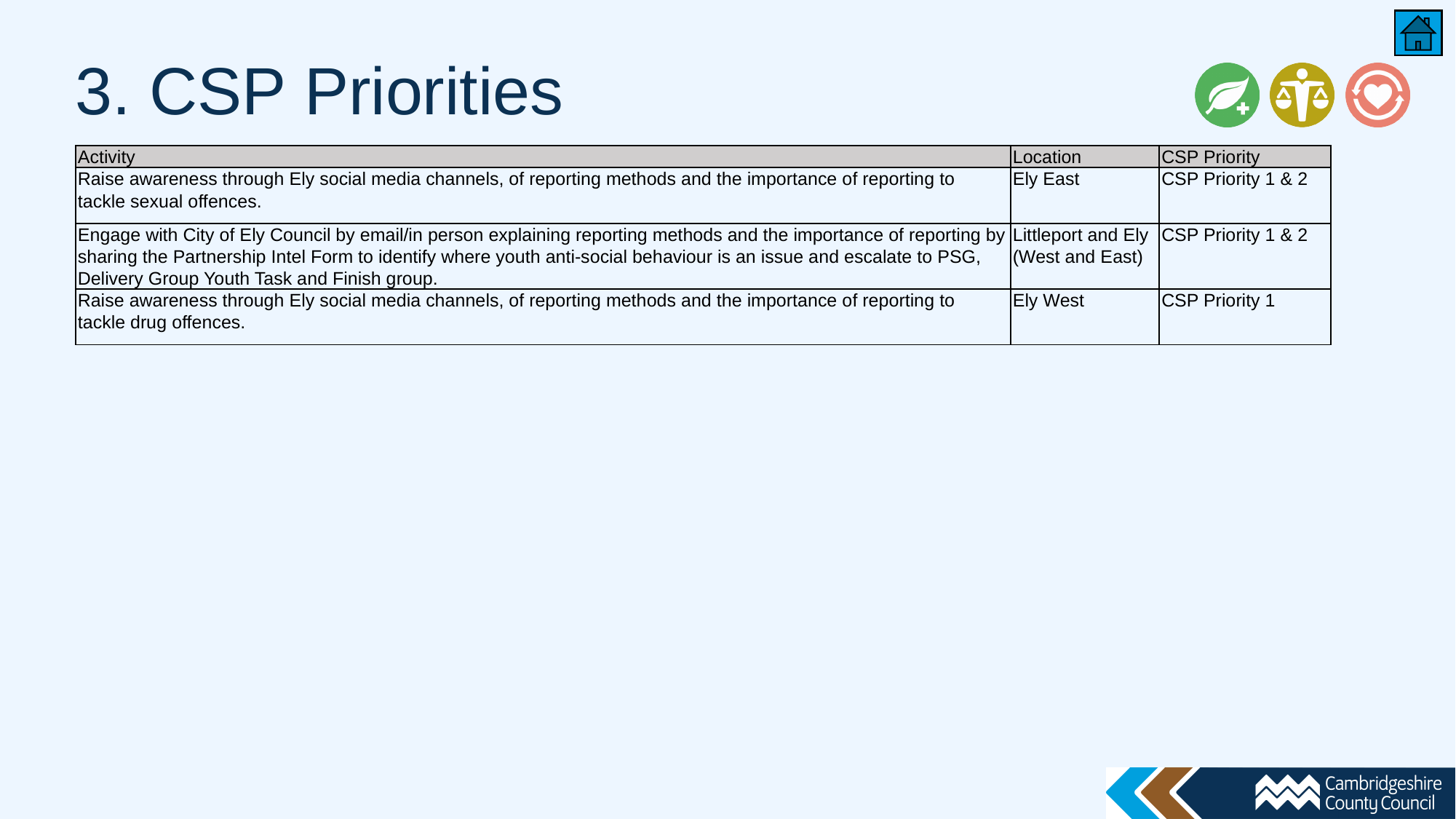

# 3. CSP Priorities
| Activity | Location | CSP Priority |
| --- | --- | --- |
| Raise awareness through Ely social media channels, of reporting methods and the importance of reporting to tackle sexual offences. | Ely East | CSP Priority 1 & 2 |
| Engage with City of Ely Council by email/in person explaining reporting methods and the importance of reporting by sharing the Partnership Intel Form to identify where youth anti-social behaviour is an issue and escalate to PSG, Delivery Group Youth Task and Finish group. | Littleport and Ely (West and East) | CSP Priority 1 & 2 |
| Raise awareness through Ely social media channels, of reporting methods and the importance of reporting to tackle drug offences. | Ely West | CSP Priority 1 |